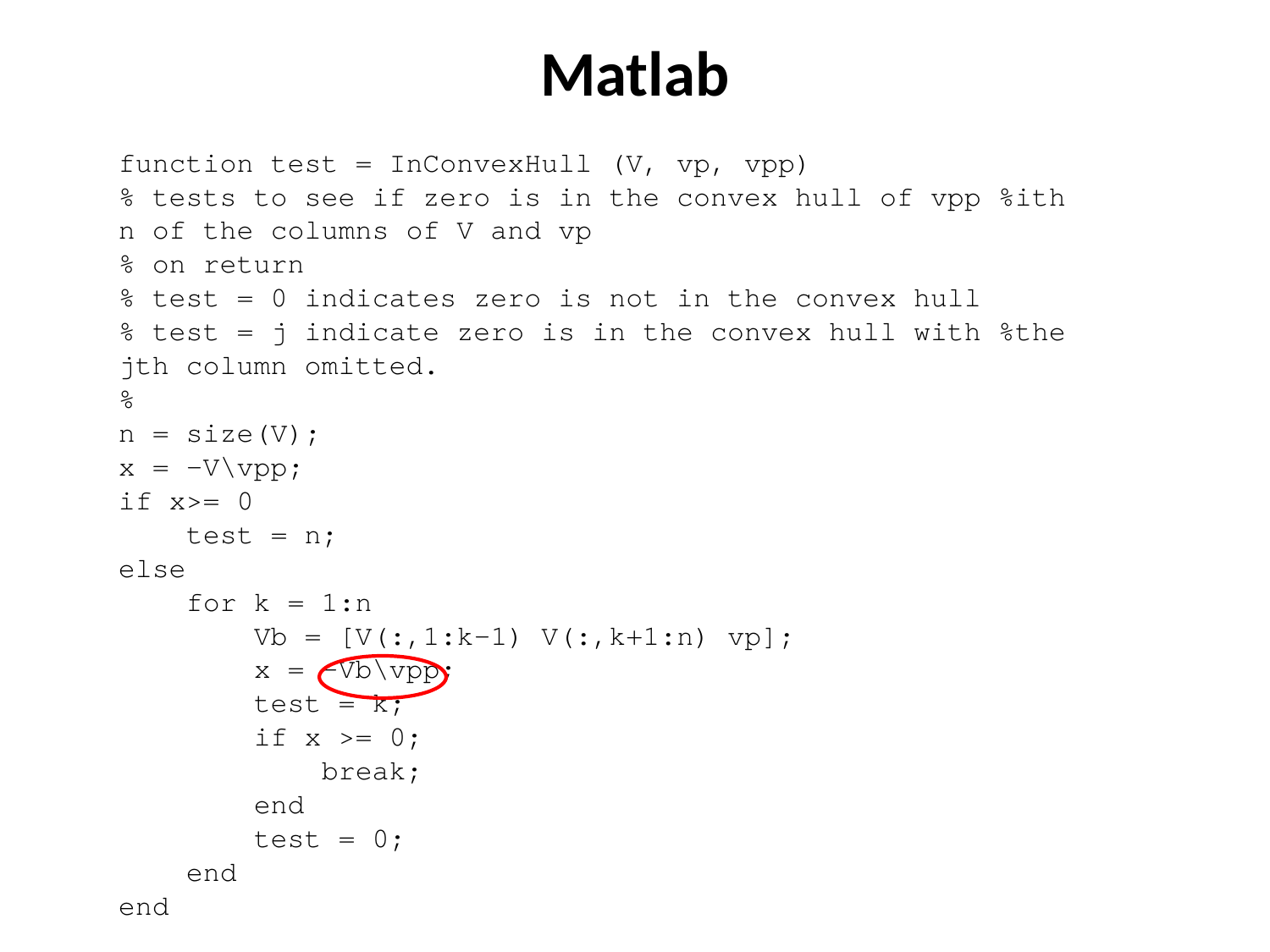

# Matlab
function test = InConvexHull (V, vp, vpp)
% tests to see if zero is in the convex hull of vpp %ith n of the columns of V and vp
% on return
% test = 0 indicates zero is not in the convex hull
% test = j indicate zero is in the convex hull with %the jth column omitted.
%
n = size(V);
x = -V\vpp;
if x>= 0
    test = n;
else
    for k = 1:n
        Vb = [V(:,1:k-1) V(:,k+1:n) vp];
        x = -Vb\vpp;
        test = k;
        if x >= 0;
            break;
        end
        test = 0;
    end
end